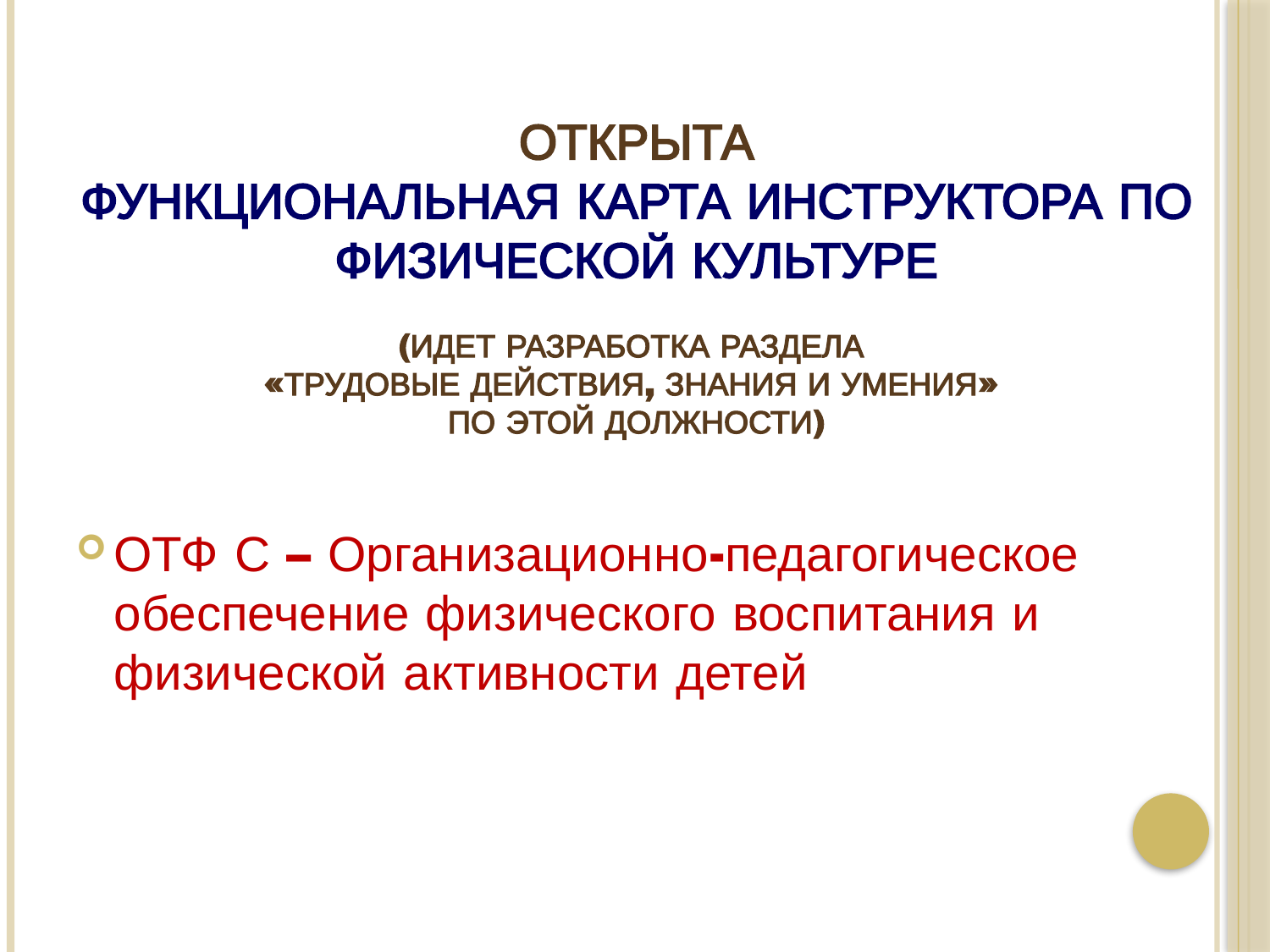

ОТКРЫТА
Функциональная карта ИНСТРУКТОРА ПО ФИЗИЧЕСКОЙ КУЛЬТУРЕ

(ИДЕТ РАЗРАБОТКА РАЗДЕЛА
«ТРУДОВЫЕ ДЕЙСТВИЯ, ЗНАНИЯ И УМЕНИЯ»
ПО ЭТОЙ ДОЛЖНОСТИ)
ОТФ С – Организационно-педагогическое обеспечение физического воспитания и физической активности детей